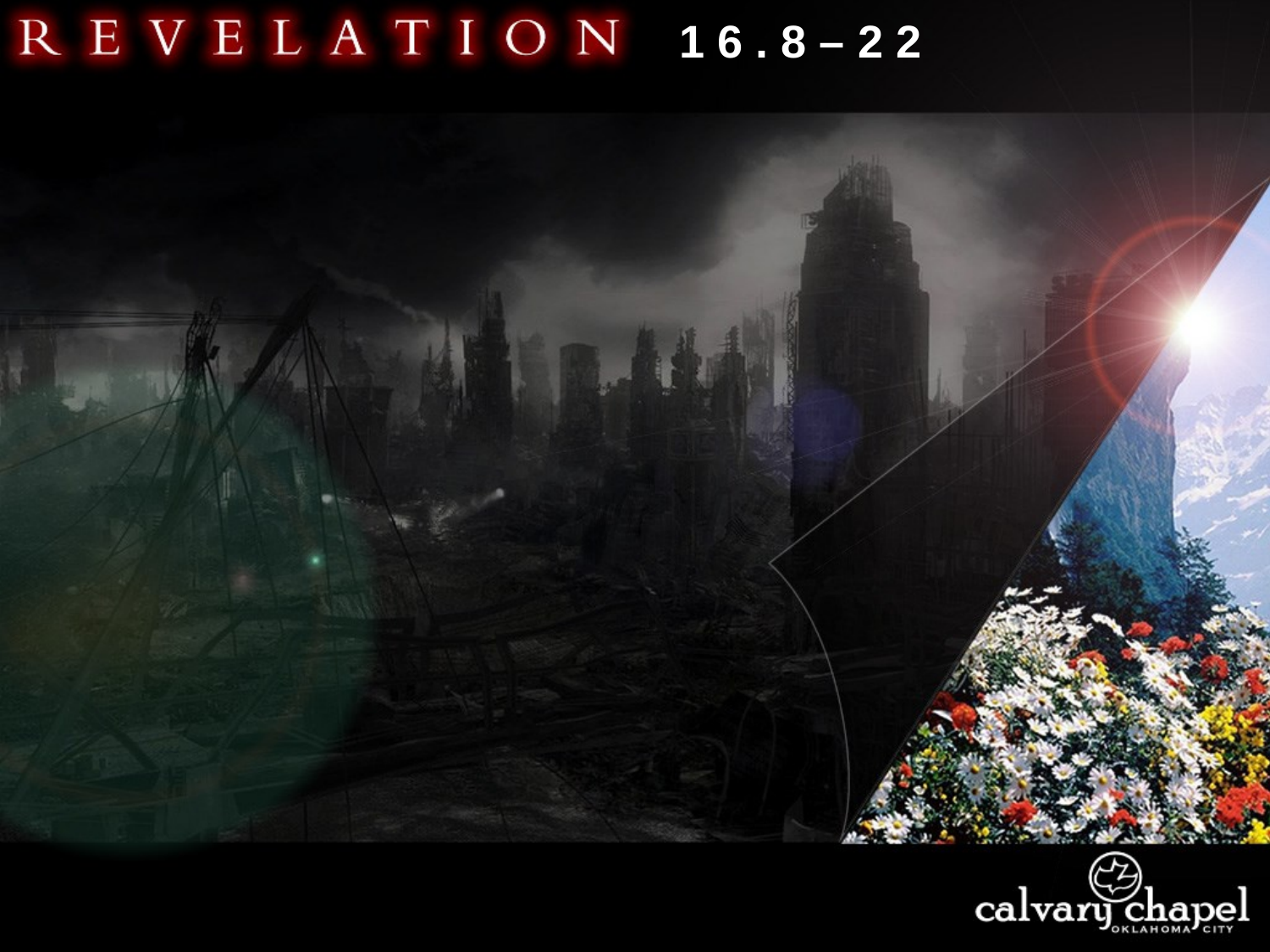

1 6 . 8 – 2 2